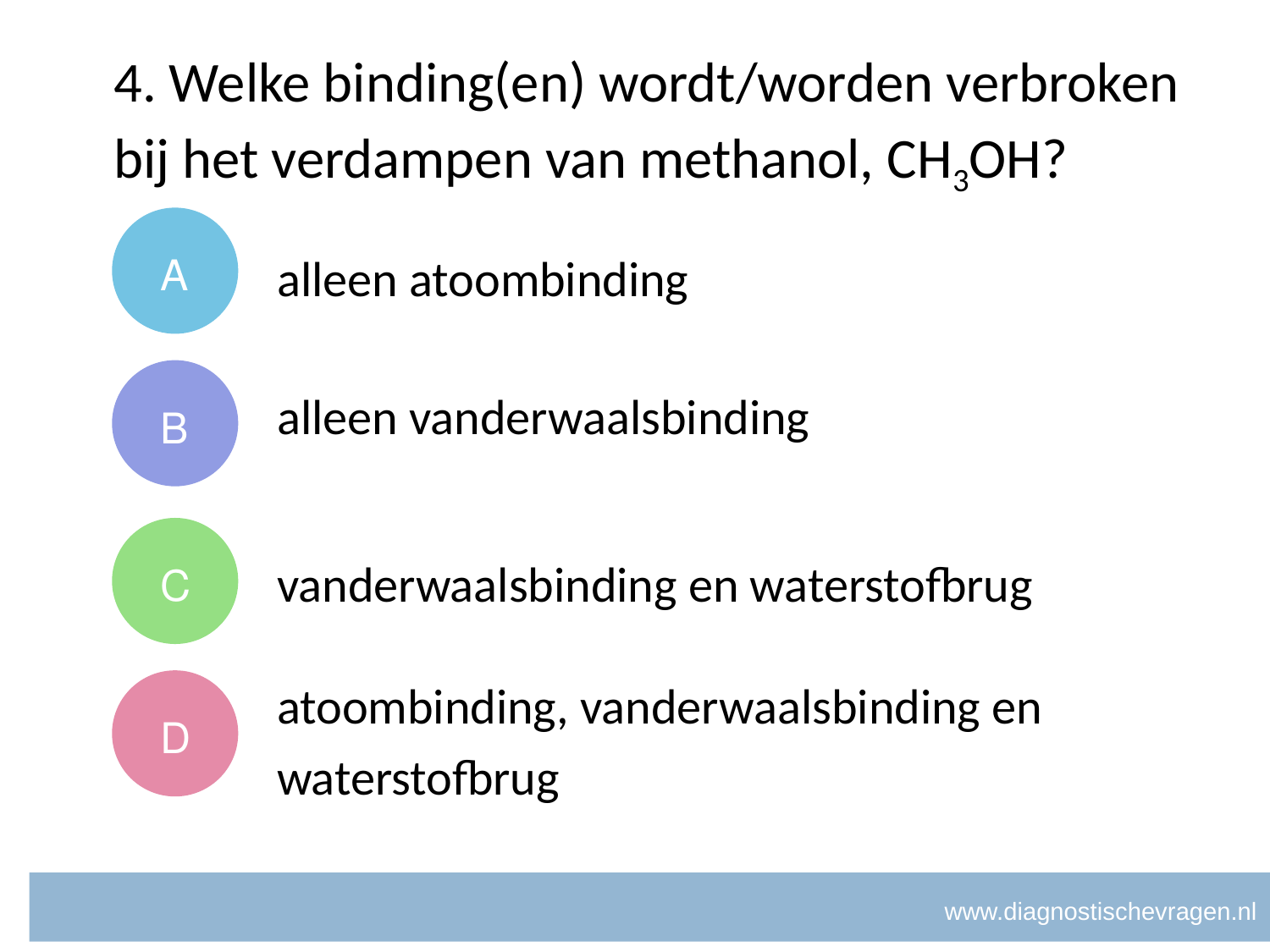

# 4. Welke binding(en) wordt/worden verbroken bij het verdampen van methanol, CH3OH?

A
alleen atoombinding

B
alleen vanderwaalsbinding

C
vanderwaalsbinding en waterstofbrug

D
atoombinding, vanderwaalsbinding en waterstofbrug

www.diagnostischevragen.nl